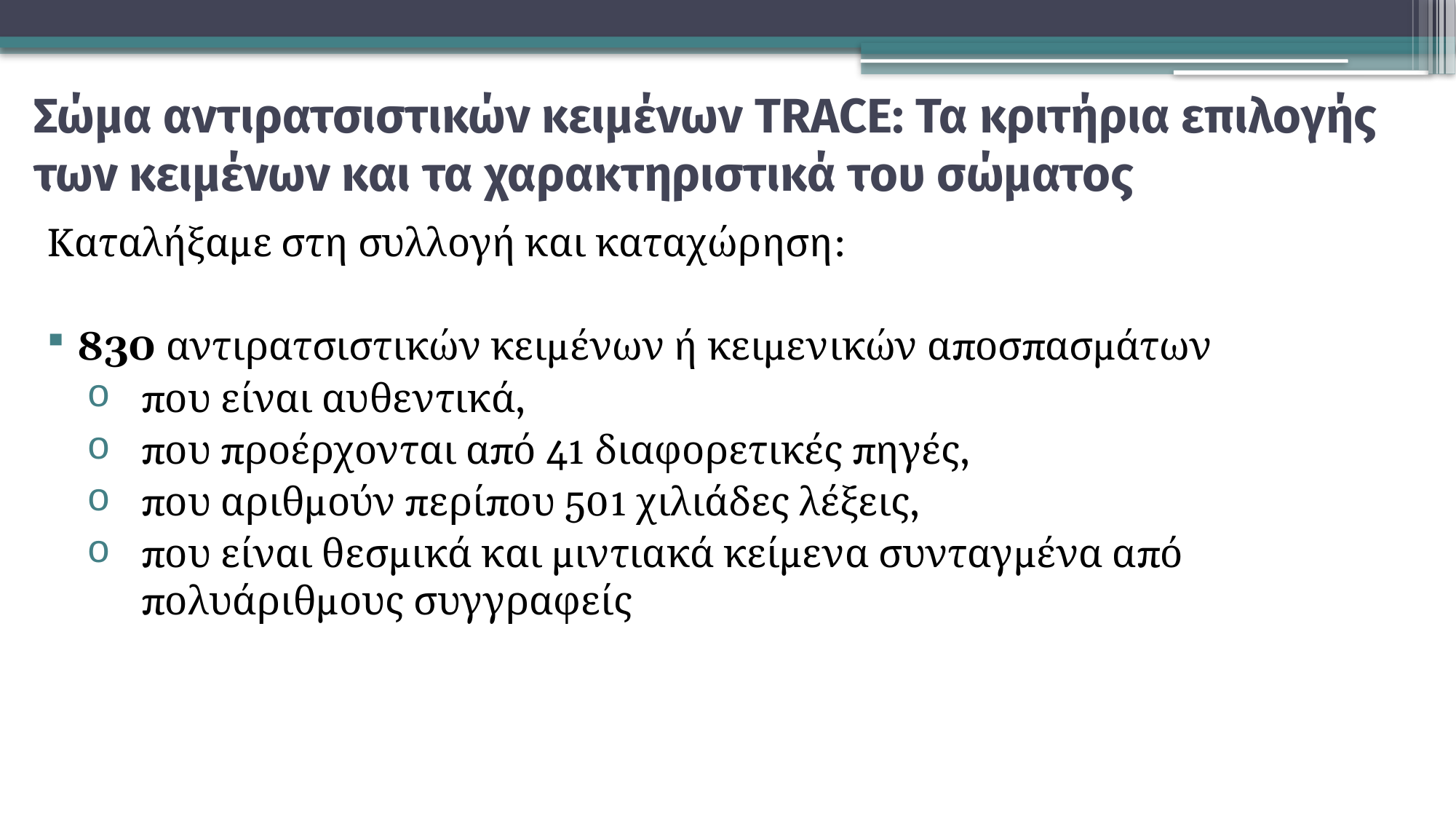

# Σώμα αντιρατσιστικών κειμένων TRACE: Τα κριτήρια επιλογής των κειμένων και τα χαρακτηριστικά του σώματος
Καταλήξαμε στη συλλογή και καταχώρηση:

830 αντιρατσιστικών κειμένων ή κειμενικών αποσπασμάτων
που είναι αυθεντικά,
που προέρχονται από 41 διαφορετικές πηγές,
που αριθμούν περίπου 501 χιλιάδες λέξεις,
που είναι θεσμικά και μιντιακά κείμενα συνταγμένα από πολυάριθμους συγγραφείς